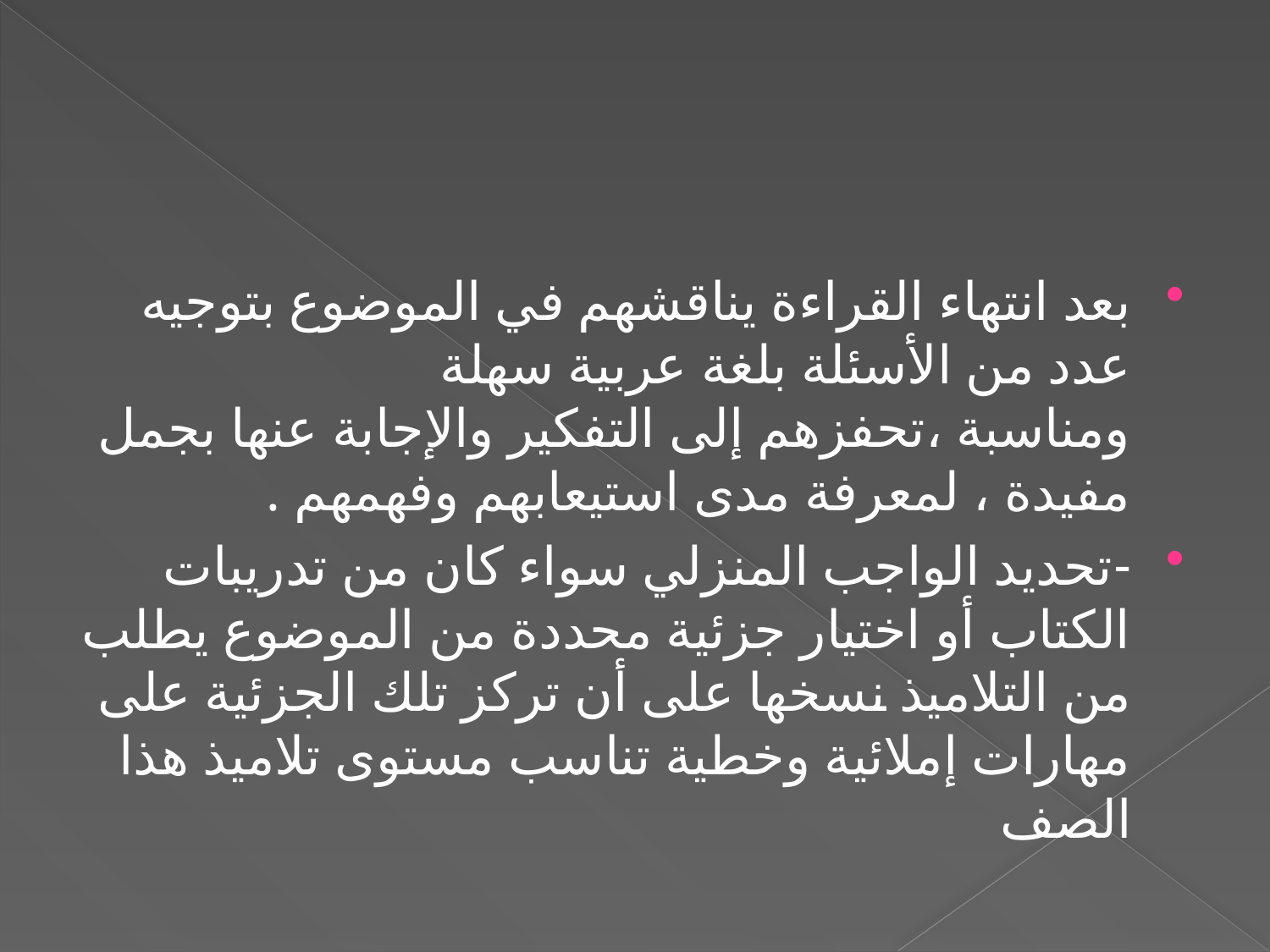

بعد انتهاء القراءة يناقشهم في الموضوع بتوجيه عدد من الأسئلة بلغة عربية سهلة ومناسبة ،تحفزهم إلى التفكير والإجابة عنها بجمل مفيدة ، لمعرفة مدى استيعابهم وفهمهم .
-	تحديد الواجب المنزلي سواء كان من تدريبات الكتاب أو اختيار جزئية محددة من الموضوع يطلب من التلاميذ نسخها على أن تركز تلك الجزئية على مهارات إملائية وخطية تناسب مستوى تلاميذ هذا الصف